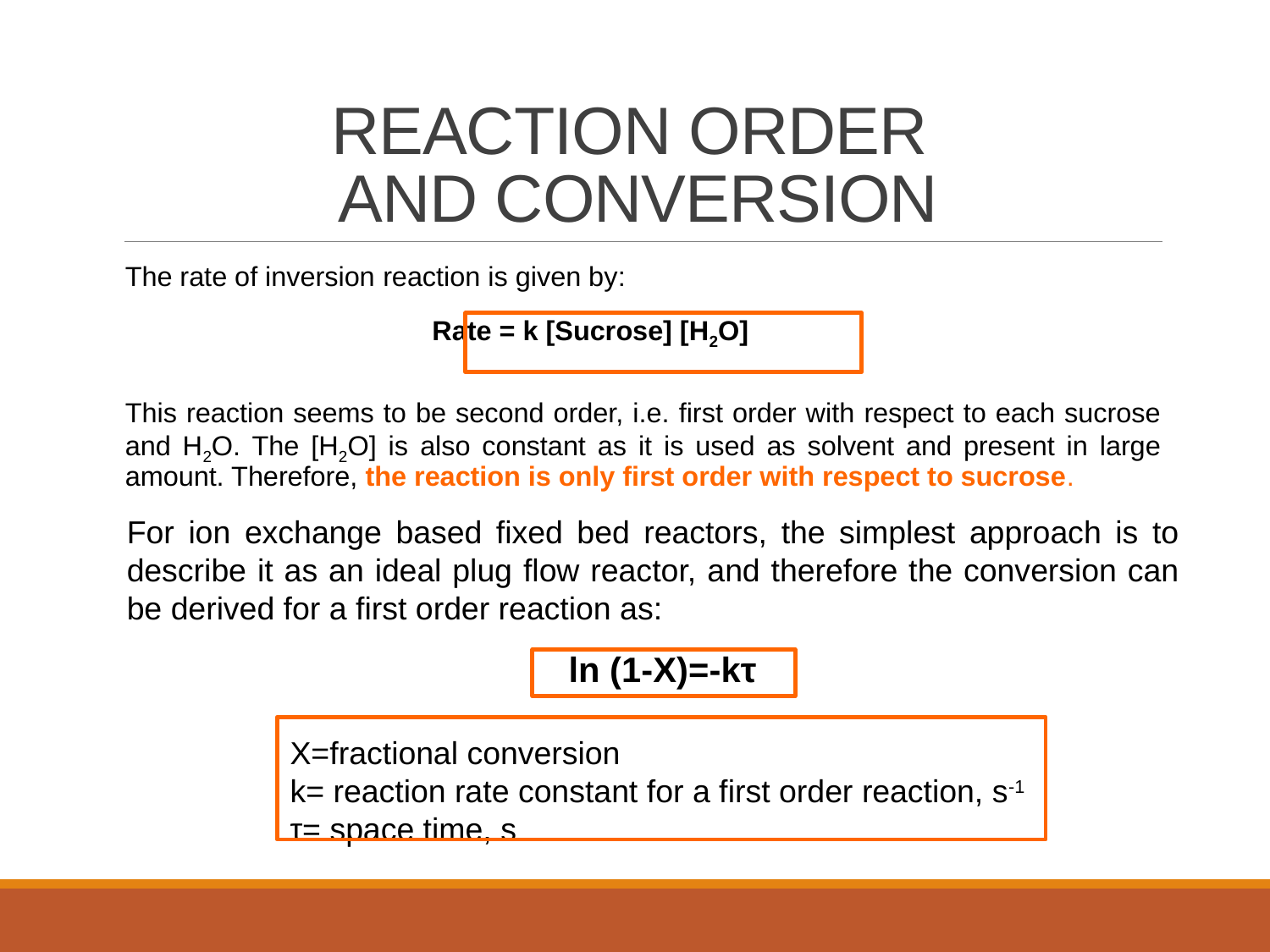

# REACTION ORDER AND CONVERSION
The rate of inversion reaction is given by:
                                        Rate = k [Sucrose] [H2O]
This reaction seems to be second order, i.e. first order with respect to each sucrose and H2O. The [H2O] is also constant as it is used as solvent and present in large amount. Therefore, the reaction is only first order with respect to sucrose.

For ion exchange based fixed bed reactors, the simplest approach is to describe it as an ideal plug flow reactor, and therefore the conversion can be derived for a first order reaction as:
ln (1-X)=-kτ

X=fractional conversion
k= reaction rate constant for a first order reaction, s-1
τ= space time, s